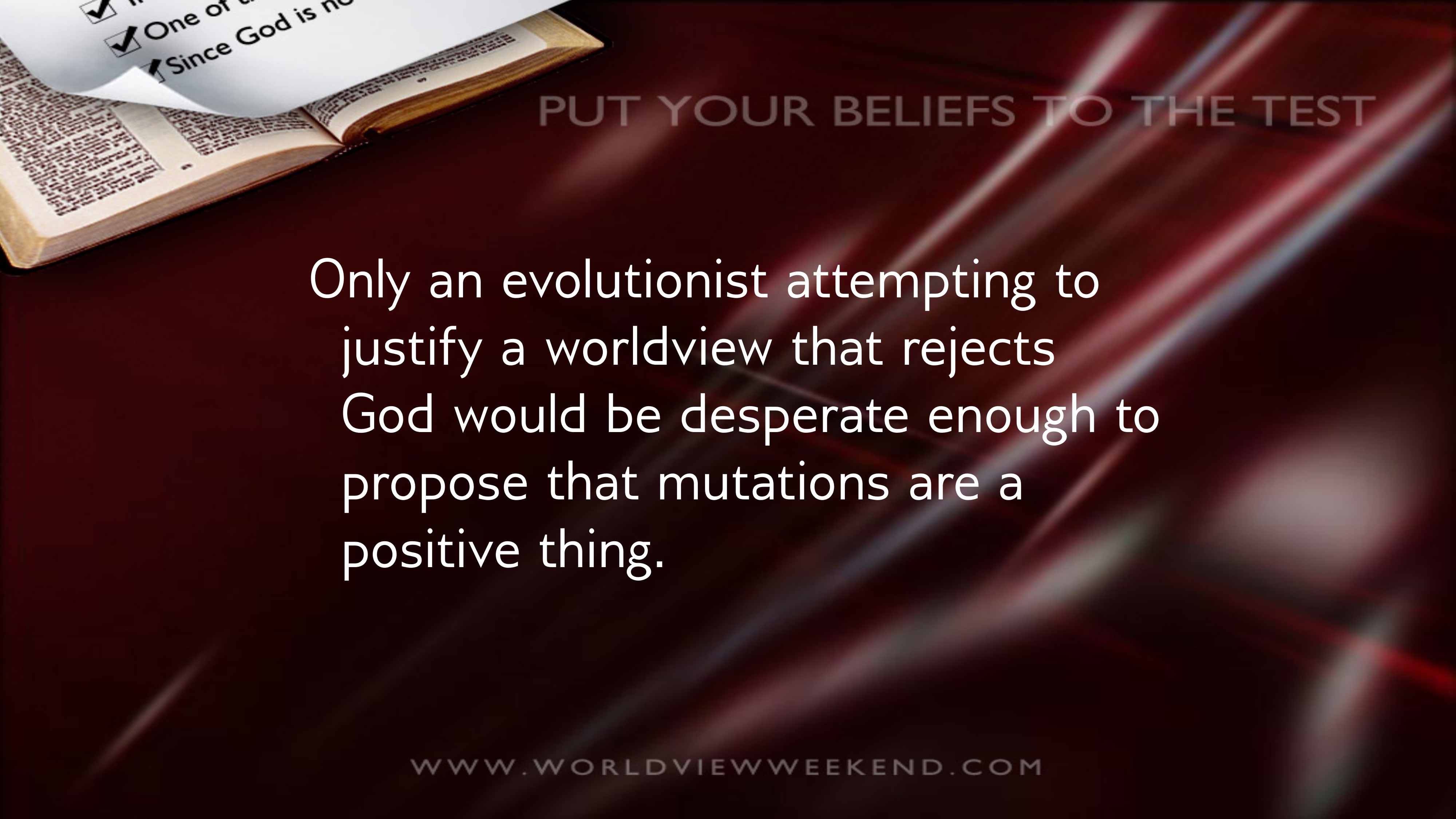

Only an evolutionist attempting to justify a worldview that rejects God would be desperate enough to propose that mutations are a positive thing.